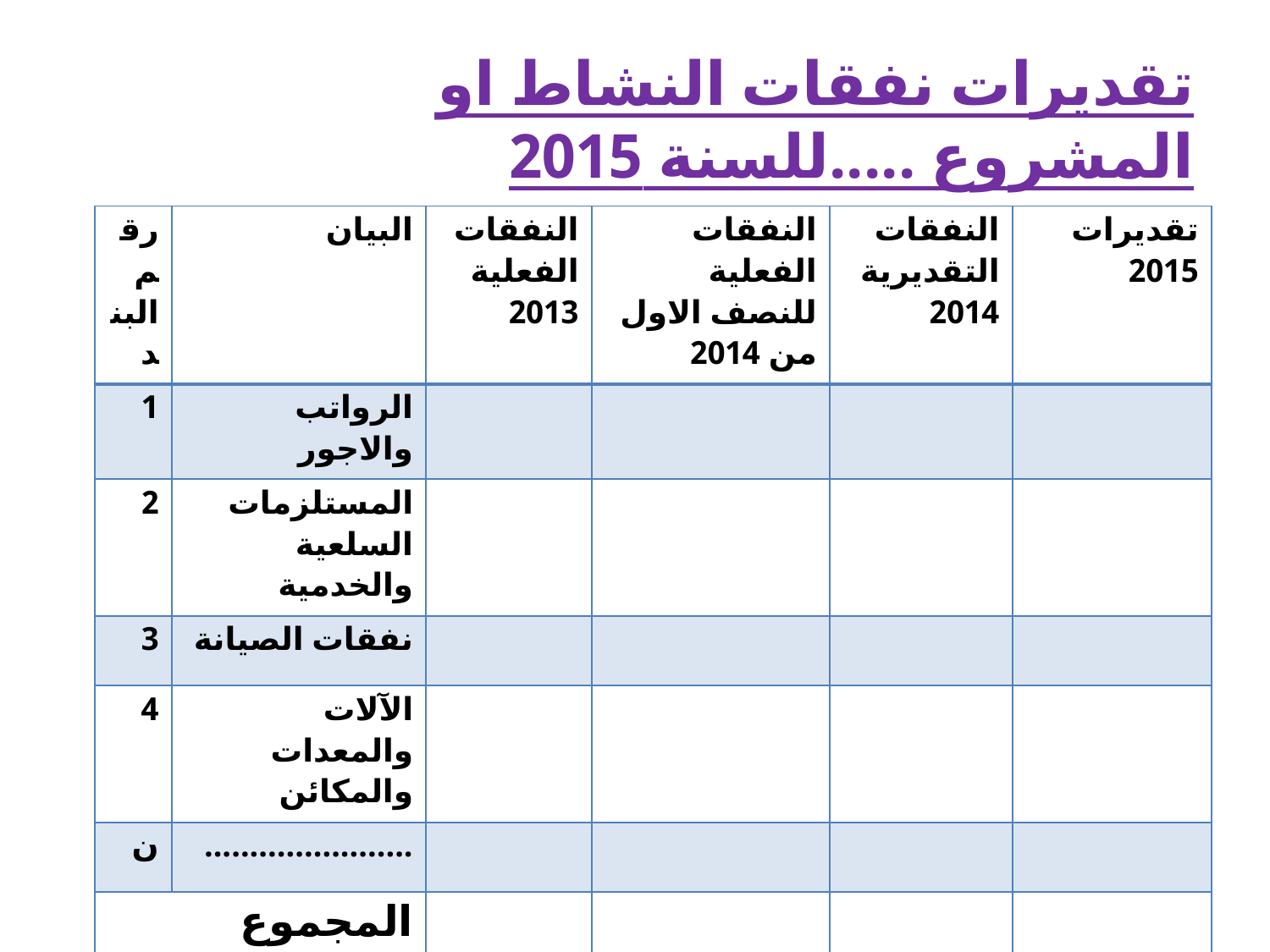

# تقديرات نفقات النشاط او المشروع .....للسنة 2015
| رقم البند | البيان | النفقات الفعلية 2013 | النفقات الفعلية للنصف الاول من 2014 | النفقات التقديرية 2014 | تقديرات 2015 |
| --- | --- | --- | --- | --- | --- |
| 1 | الرواتب والاجور |  |  |  |  |
| 2 | المستلزمات السلعية والخدمية |  |  |  |  |
| 3 | نفقات الصيانة |  |  |  |  |
| 4 | الآلات والمعدات والمكائن |  |  |  |  |
| ن | ....................... |  |  |  |  |
| المجموع |  |  |  |  |  |